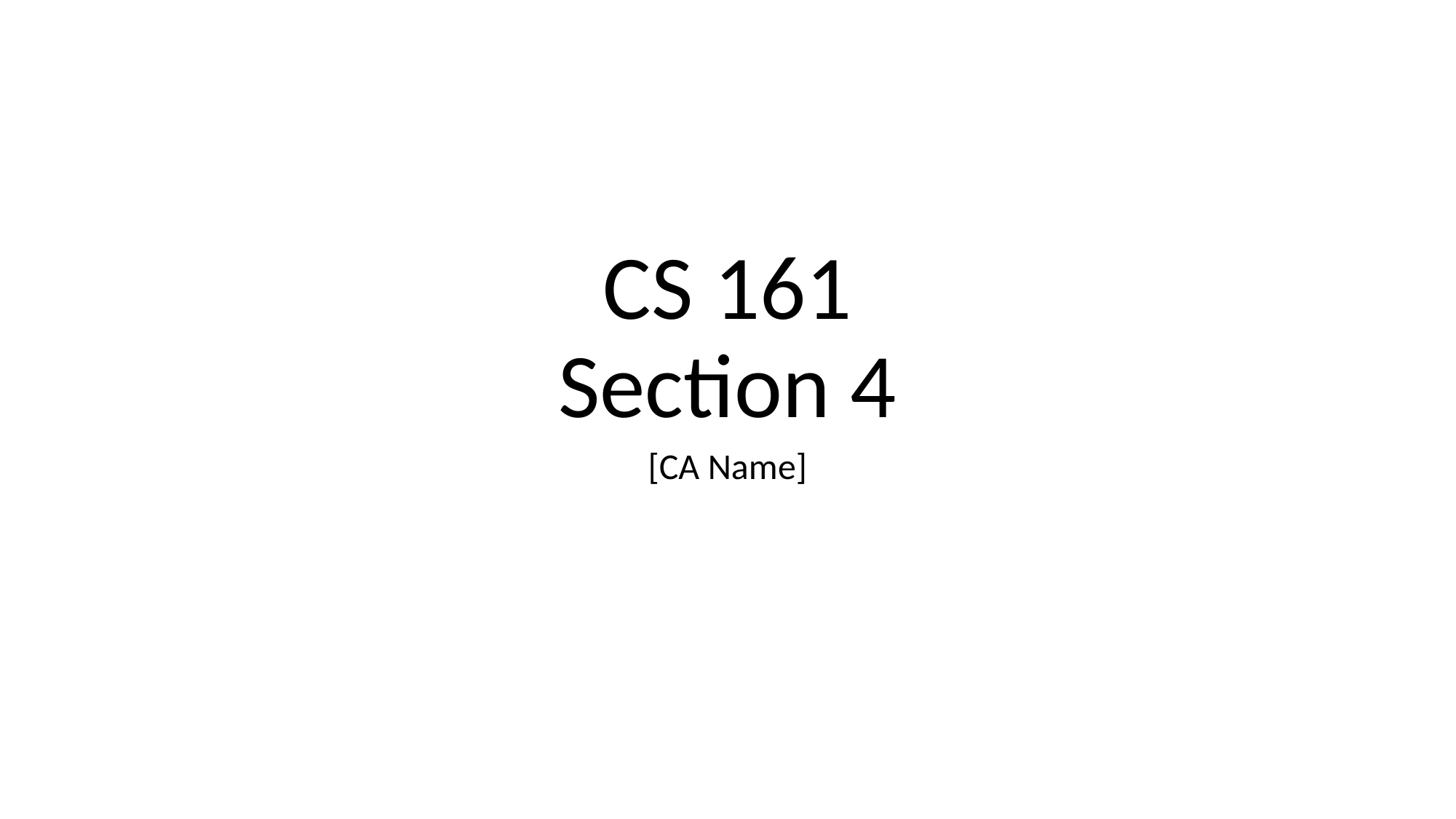

# CS 161 Section 4
[CA Name]